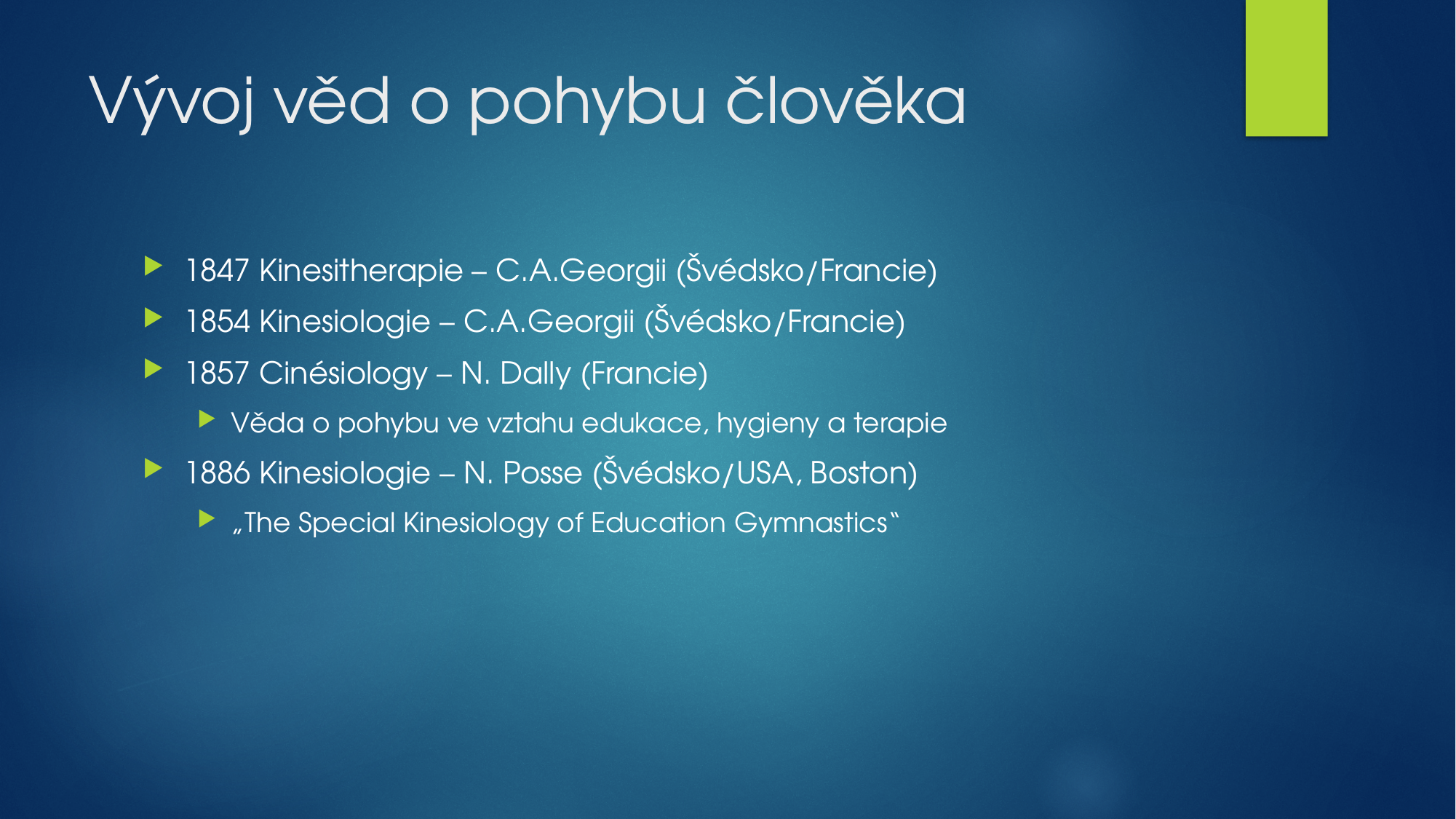

# Vývoj věd o pohybu člověka
1847 Kinesitherapie – C.A.Georgii (Švédsko/Francie)
1854 Kinesiologie – C.A.Georgii (Švédsko/Francie)
1857 Cinésiology – N. Dally (Francie)
Věda o pohybu ve vztahu edukace, hygieny a terapie
1886 Kinesiologie – N. Posse (Švédsko/USA, Boston)
„The Special Kinesiology of Education Gymnastics“